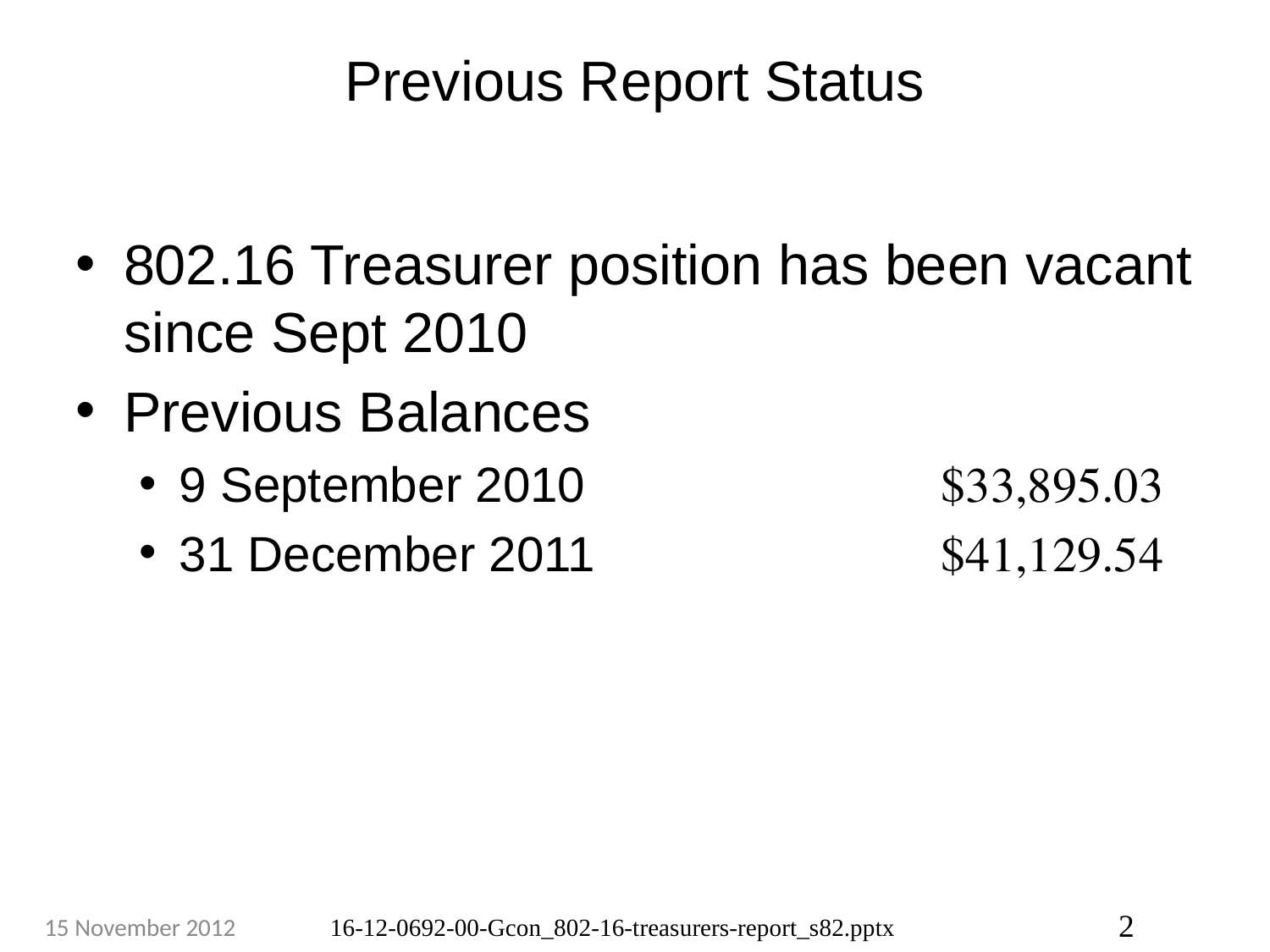

# Previous Report Status
802.16 Treasurer position has been vacant since Sept 2010
Previous Balances
9 September 2010			$33,895.03
31 December 2011			$41,129.54